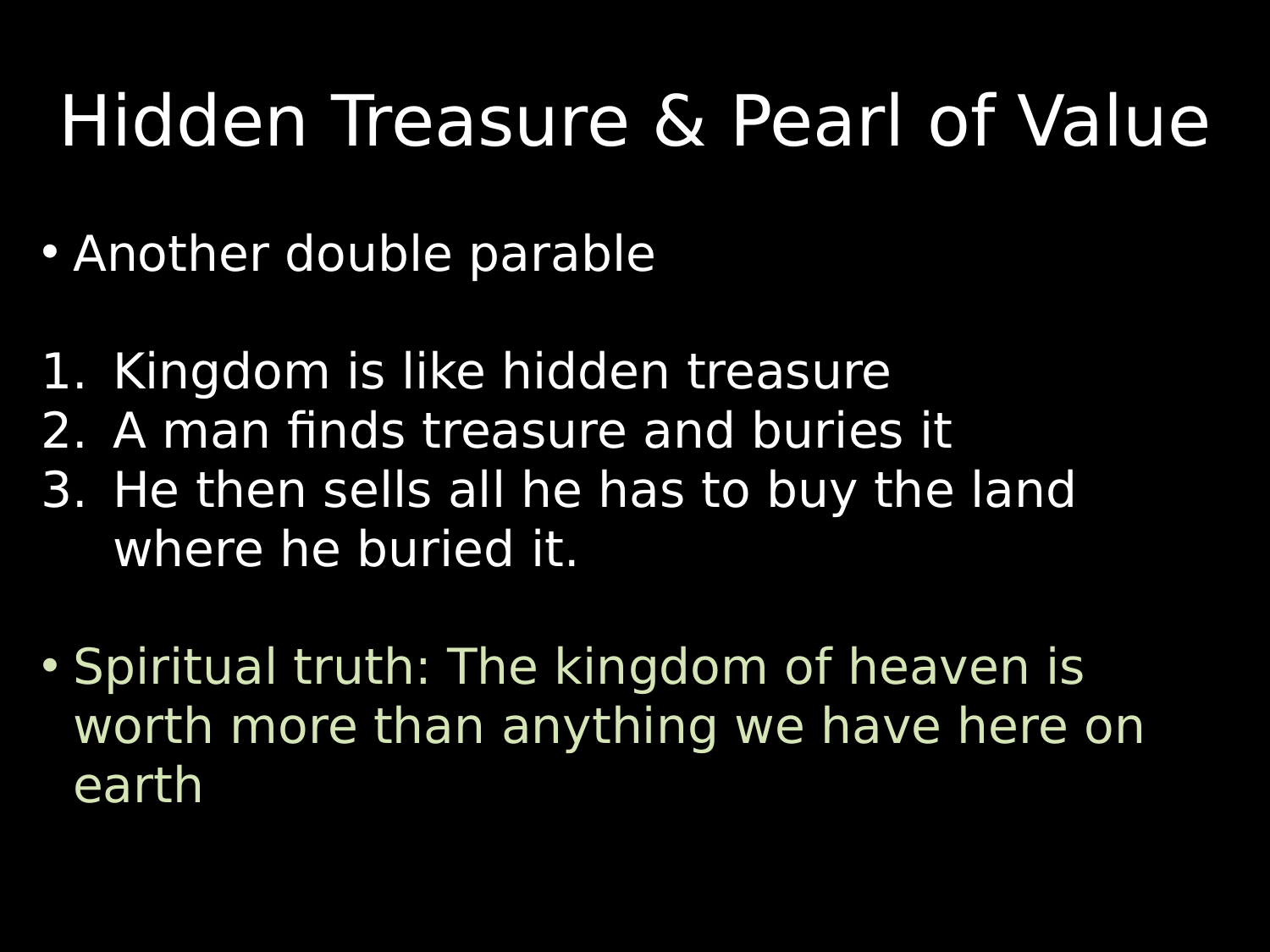

# Hidden Treasure & Pearl of Value
Another double parable

Kingdom is like hidden treasure
A man finds treasure and buries it
He then sells all he has to buy the land where he buried it.

Spiritual truth: The kingdom of heaven is worth more than anything we have here on earth